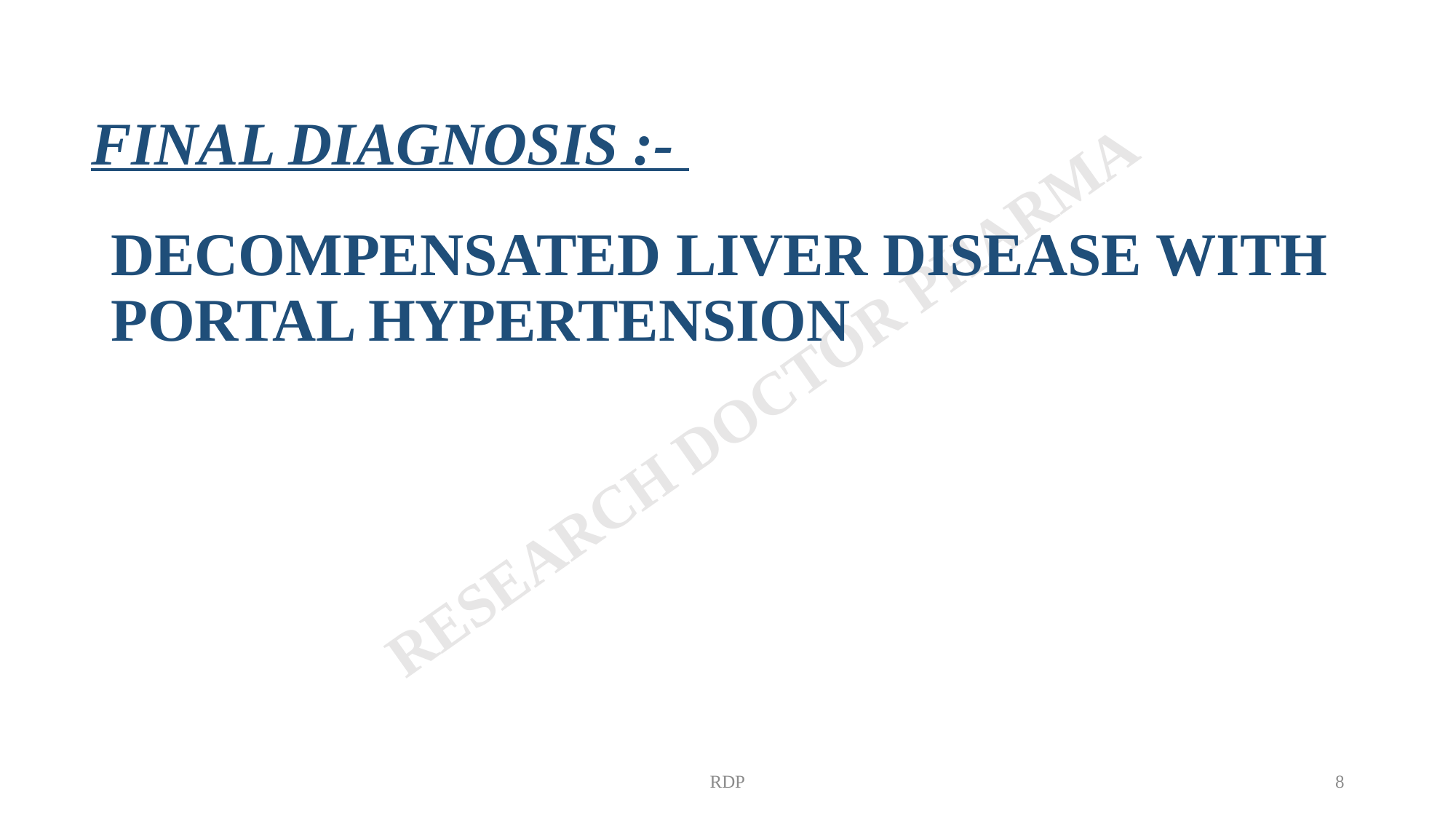

# FINAL DIAGNOSIS :-
DECOMPENSATED LIVER DISEASE WITH PORTAL HYPERTENSION
RDP
8